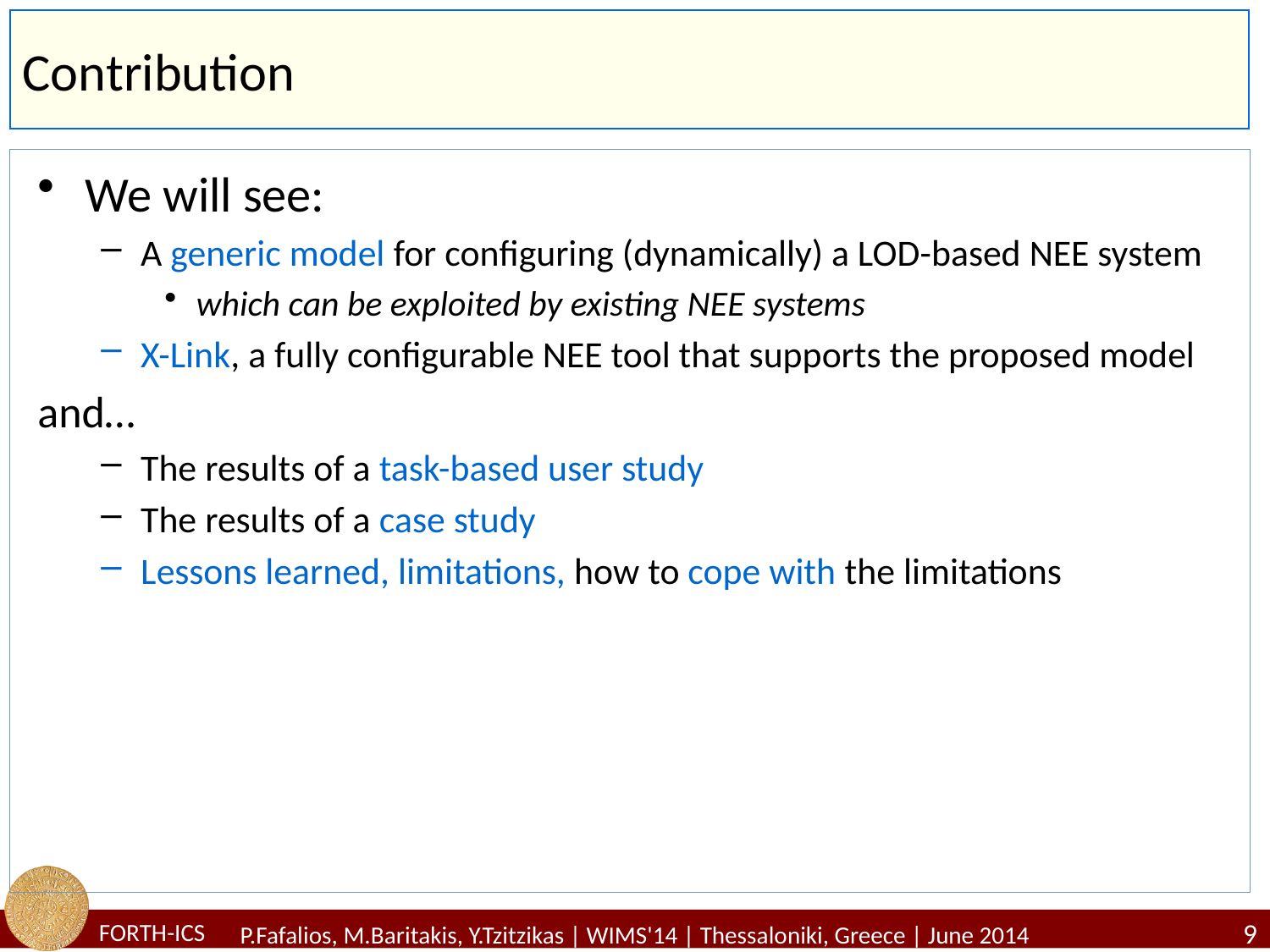

# Contribution
We will see:
A generic model for configuring (dynamically) a LOD-based NEE system
which can be exploited by existing NEE systems
X-Link, a fully configurable NEE tool that supports the proposed model
and…
The results of a task-based user study
The results of a case study
Lessons learned, limitations, how to cope with the limitations
9
P.Fafalios, M.Baritakis, Y.Tzitzikas | WIMS'14 | Thessaloniki, Greece | June 2014